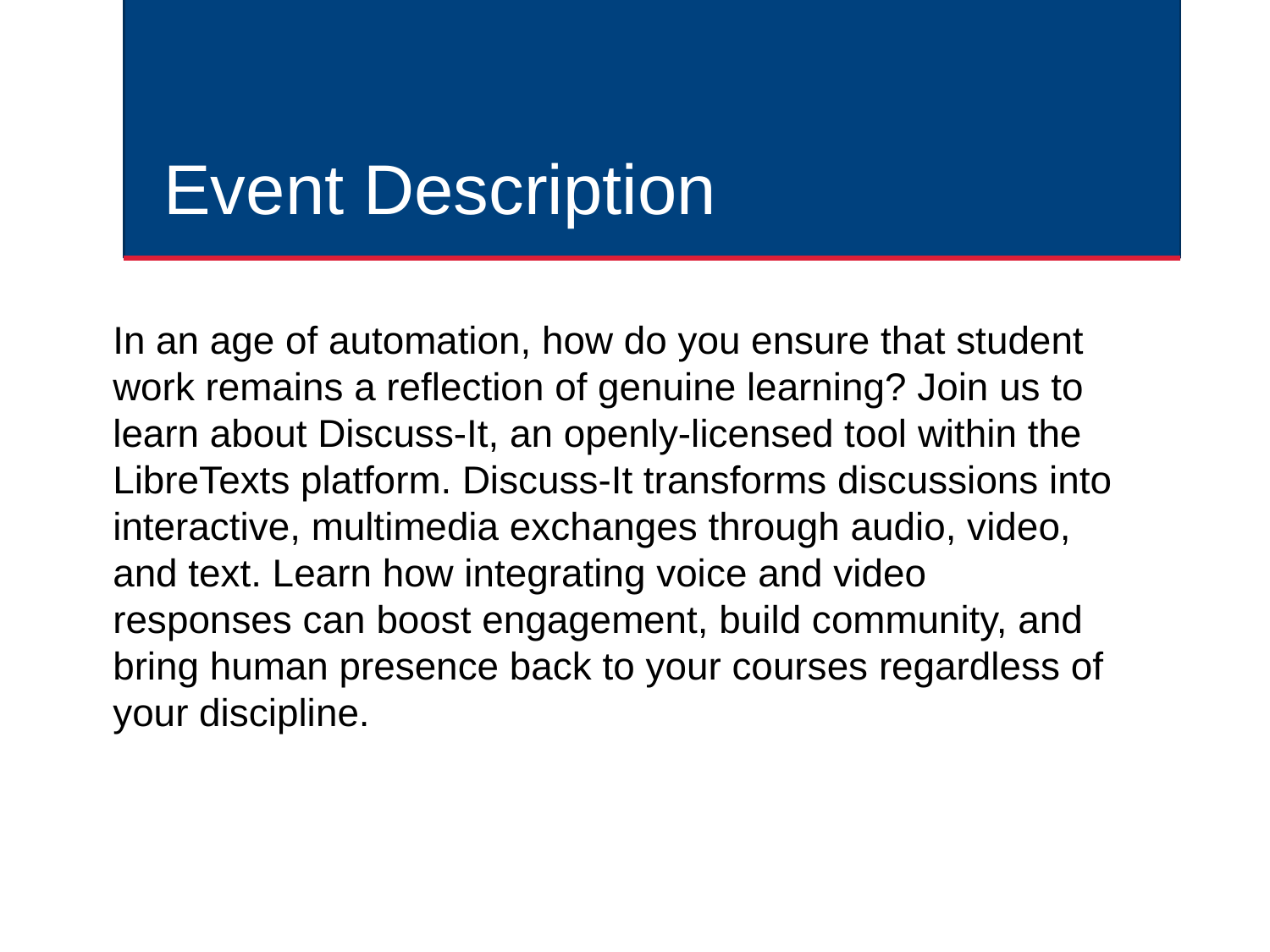

# Event Description
In an age of automation, how do you ensure that student work remains a reflection of genuine learning? Join us to learn about Discuss-It, an openly-licensed tool within the LibreTexts platform. Discuss-It transforms discussions into interactive, multimedia exchanges through audio, video, and text. Learn how integrating voice and video responses can boost engagement, build community, and bring human presence back to your courses regardless of your discipline.